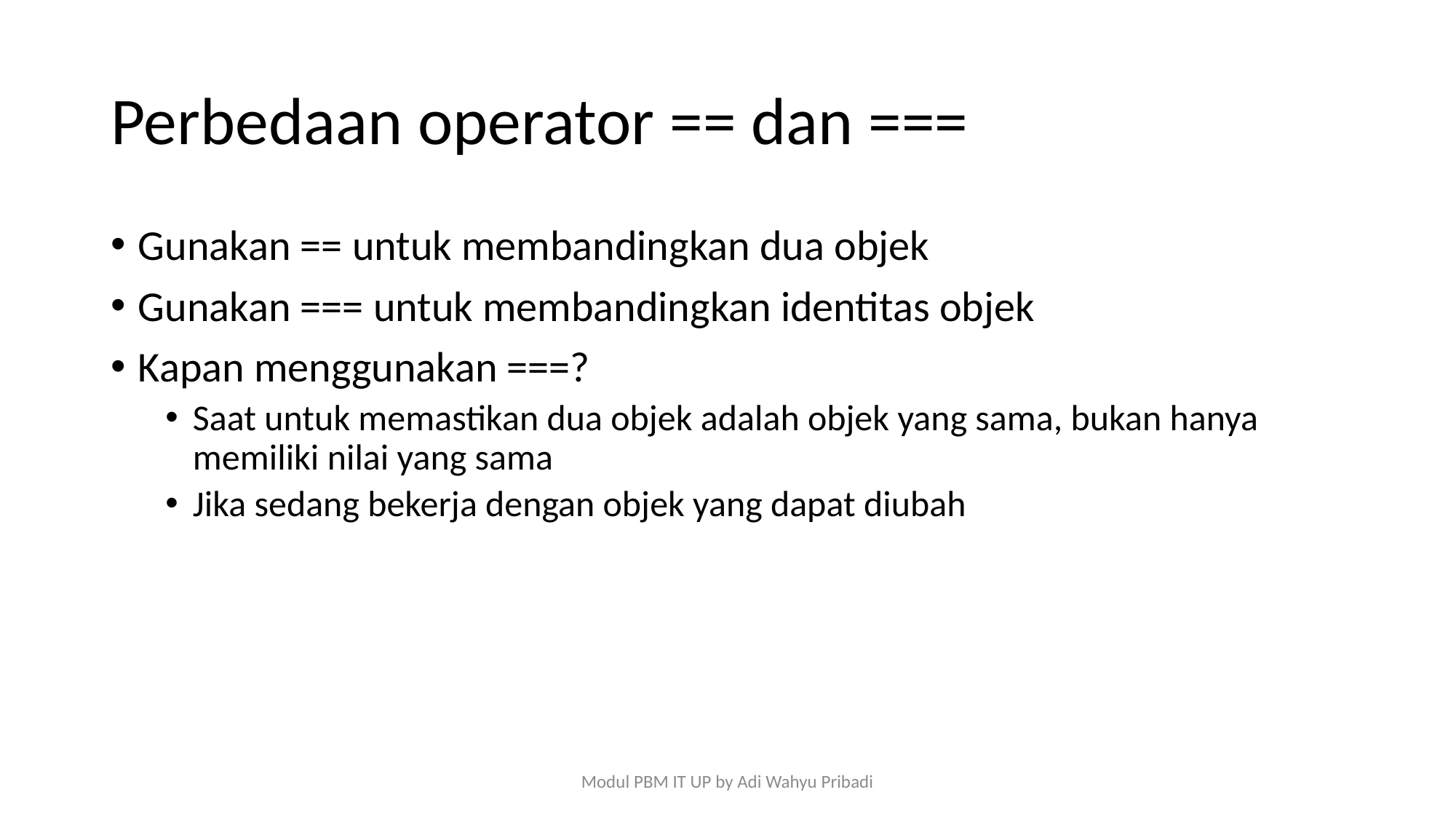

# Perbedaan operator == dan ===
Gunakan == untuk membandingkan dua objek
Gunakan === untuk membandingkan identitas objek
Kapan menggunakan ===?
Saat untuk memastikan dua objek adalah objek yang sama, bukan hanya memiliki nilai yang sama
Jika sedang bekerja dengan objek yang dapat diubah
Modul PBM IT UP by Adi Wahyu Pribadi